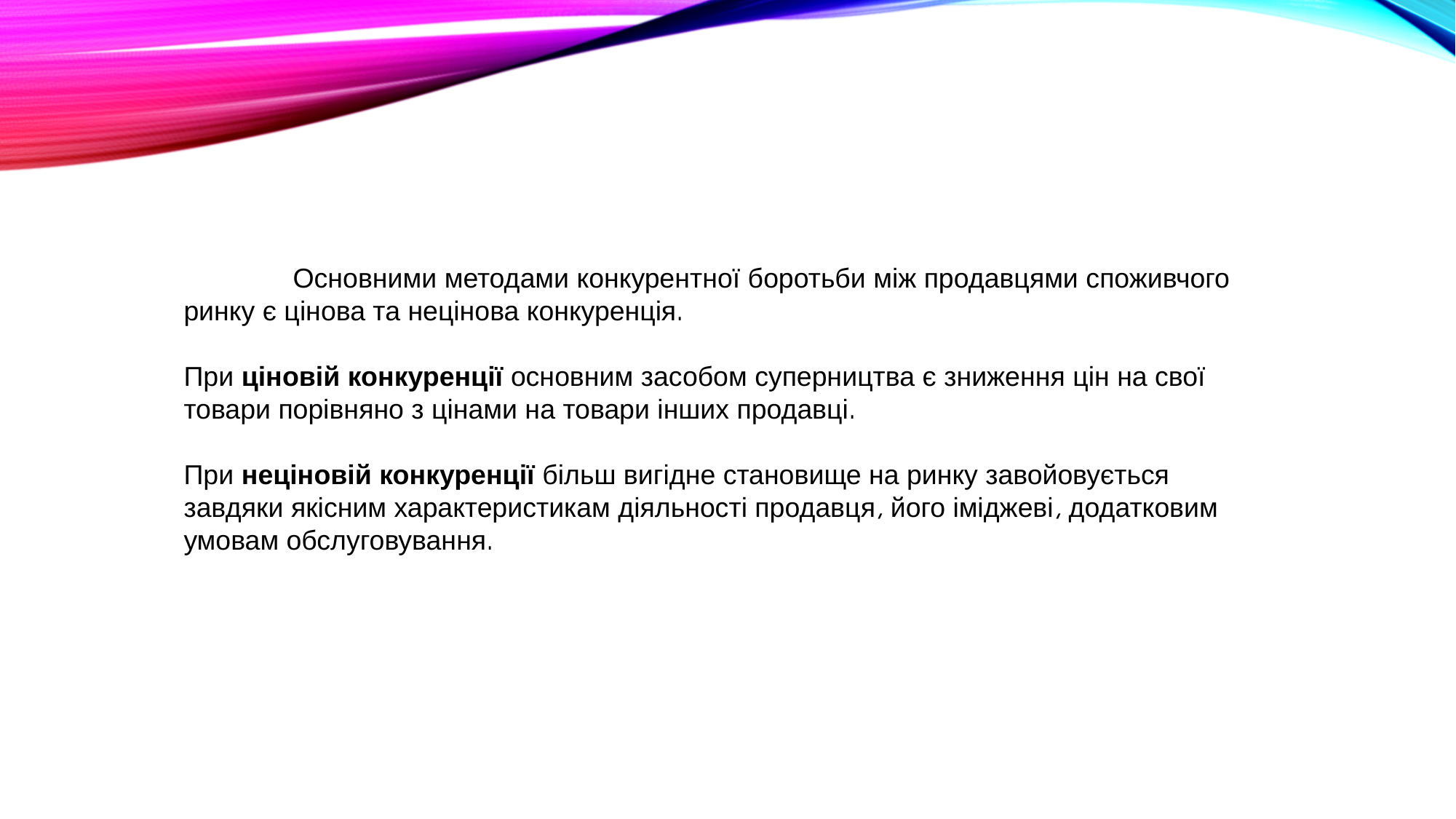

Основними методами конкурентної боротьби між продавцями споживчого ринку є цінова та нецінова конкуренція.

При ціновій конкуренції основним засобом суперництва є зниження цін на свої товари порівняно з цінами на товари інших продавці.

При неціновій конкуренції більш вигідне становище на ринку завойовується завдяки якісним характеристикам діяльності продавця, його іміджеві, додатковим умовам обслуговування.